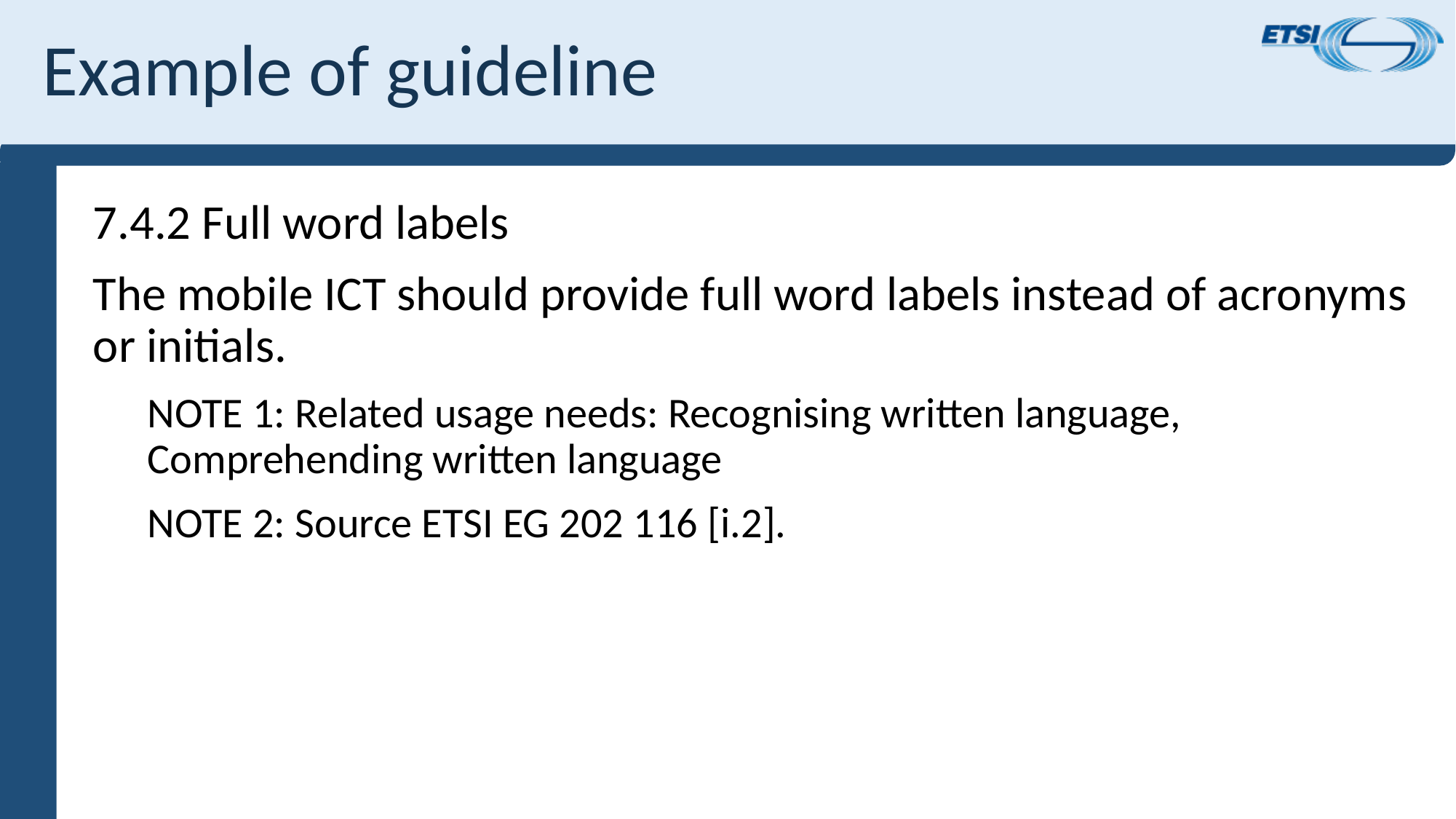

# Example of guideline
7.4.2 Full word labels
The mobile ICT should provide full word labels instead of acronyms or initials.
NOTE 1: Related usage needs: Recognising written language, Comprehending written language
NOTE 2: Source ETSI EG 202 116 [i.2].